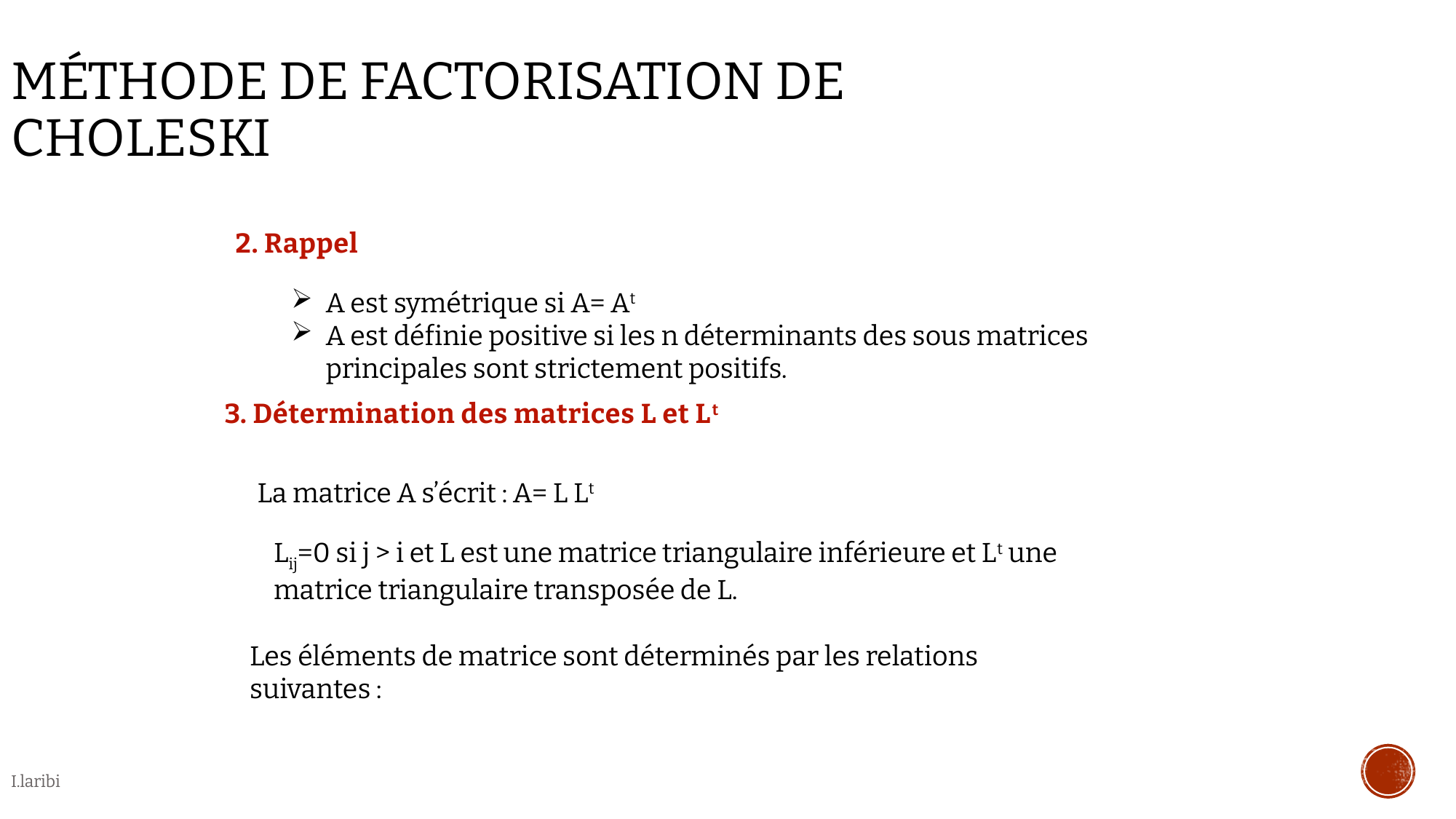

Méthode de factorisation de Choleski
2. Rappel
A est symétrique si A= At
A est définie positive si les n déterminants des sous matrices principales sont strictement positifs.
3. Détermination des matrices L et Lt
La matrice A s’écrit : A= L Lt
Lij=0 si j > i et L est une matrice triangulaire inférieure et Lt une matrice triangulaire transposée de L.
Les éléments de matrice sont déterminés par les relations suivantes :
I.laribi
32